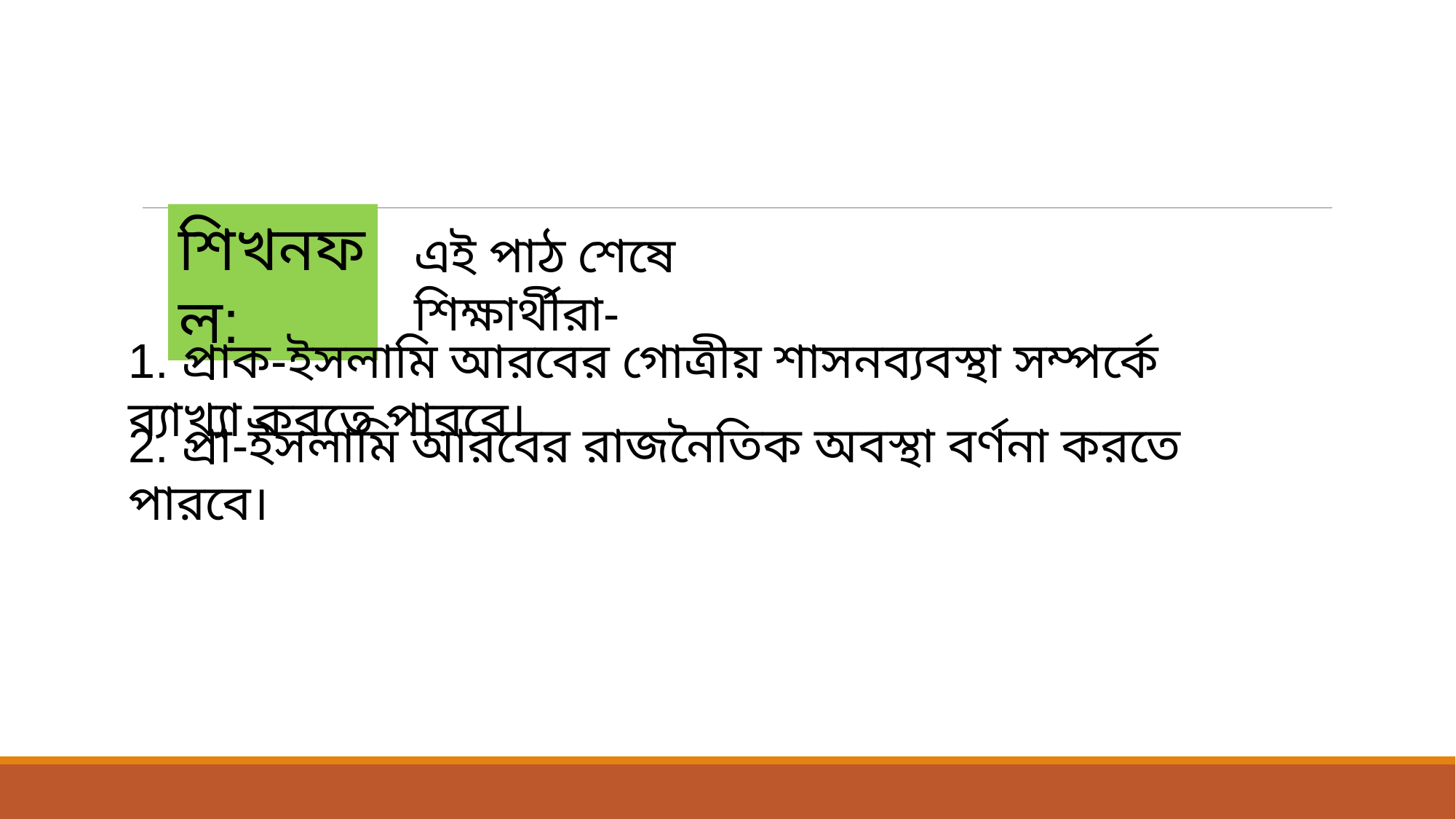

শিখনফল:
এই পাঠ শেষে শিক্ষার্থীরা-
1. প্রাক-ইসলামি আরবের গোত্রীয় শাসনব্যবস্থা সম্পর্কে ব্যাখ্যা করতে পারবে।
2. প্রা-ইসলামি আরবের রাজনৈতিক অবস্থা বর্ণনা করতে পারবে।